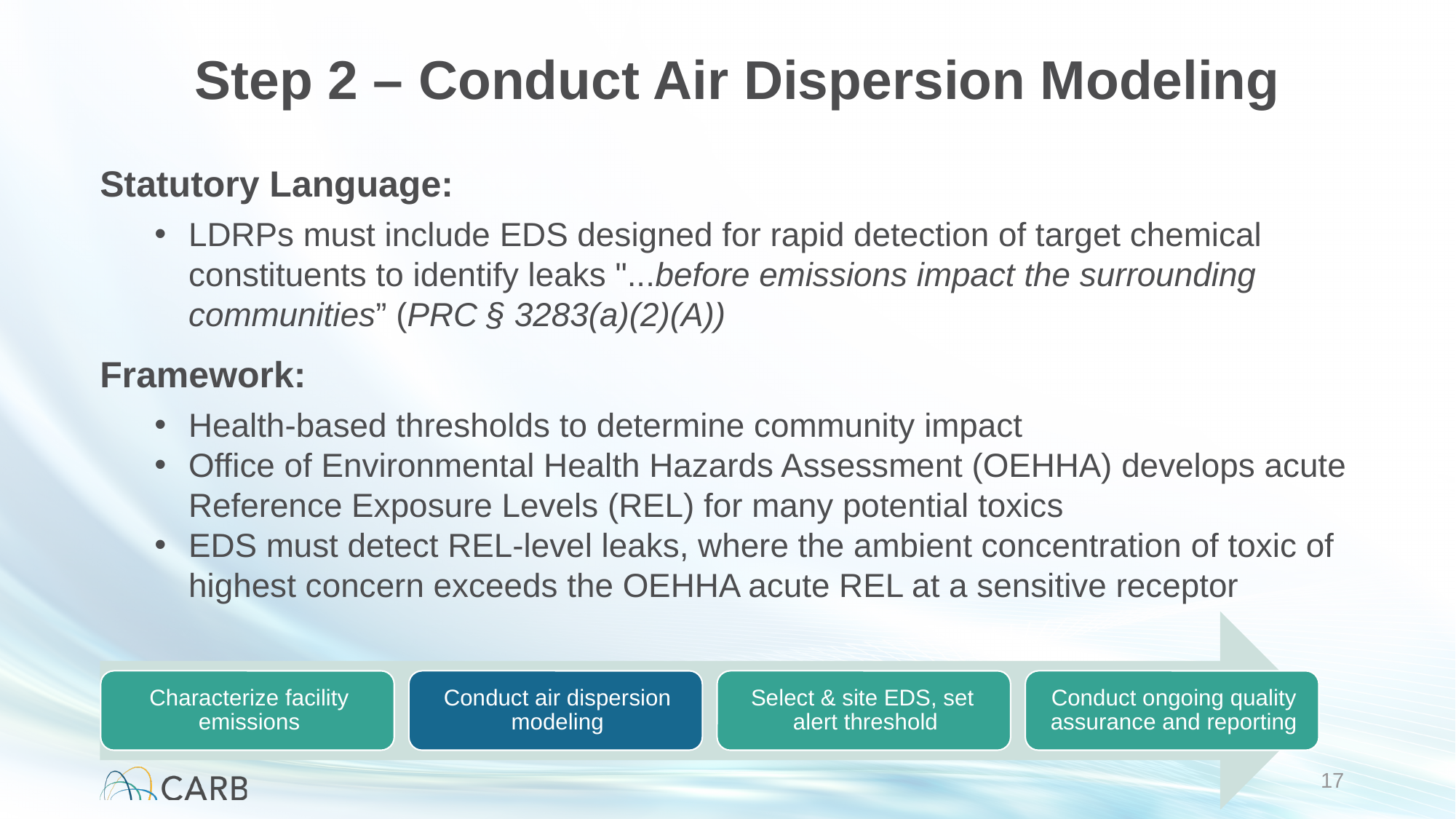

# Step 2 – Conduct Air Dispersion Modeling
Statutory Language:
LDRPs must include EDS designed for rapid detection of target chemical constituents to identify leaks "...before emissions impact the surrounding communities” (PRC § 3283(a)(2)(A))
Framework:
Health-based thresholds to determine community impact
Office of Environmental Health Hazards Assessment (OEHHA) develops acute Reference Exposure Levels (REL) for many potential toxics
EDS must detect REL-level leaks, where the ambient concentration of toxic of highest concern exceeds the OEHHA acute REL at a sensitive receptor

Characterize facility emissions
Conduct air dispersion modeling
Select & site EDS, set  alert threshold
Conduct ongoing quality assurance and reporting
17